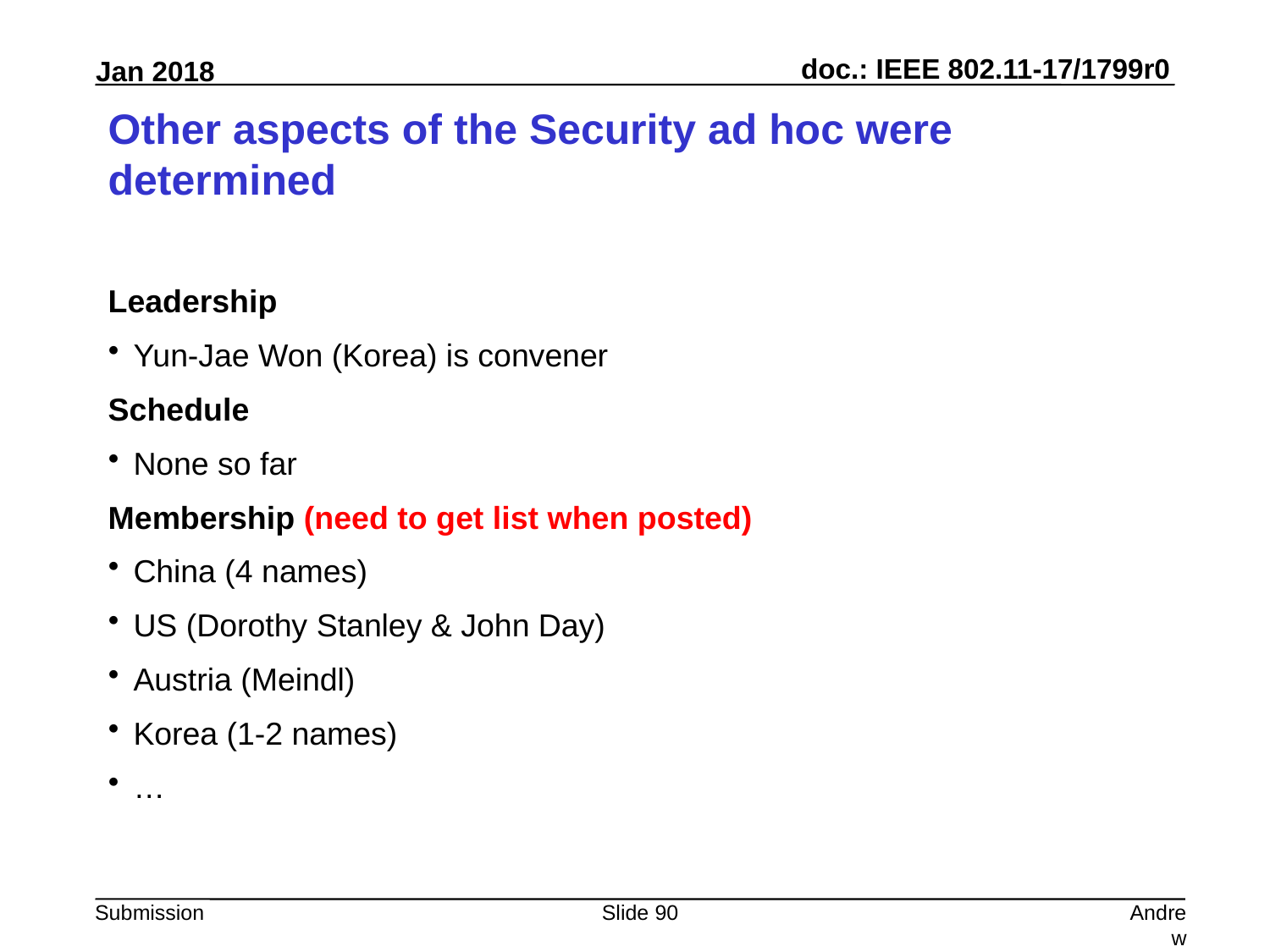

# Other aspects of the Security ad hoc were determined
Leadership
Yun-Jae Won (Korea) is convener
Schedule
None so far
Membership (need to get list when posted)
China (4 names)
US (Dorothy Stanley & John Day)
Austria (Meindl)
Korea (1-2 names)
…
Slide 90
Andrew Myles, Cisco